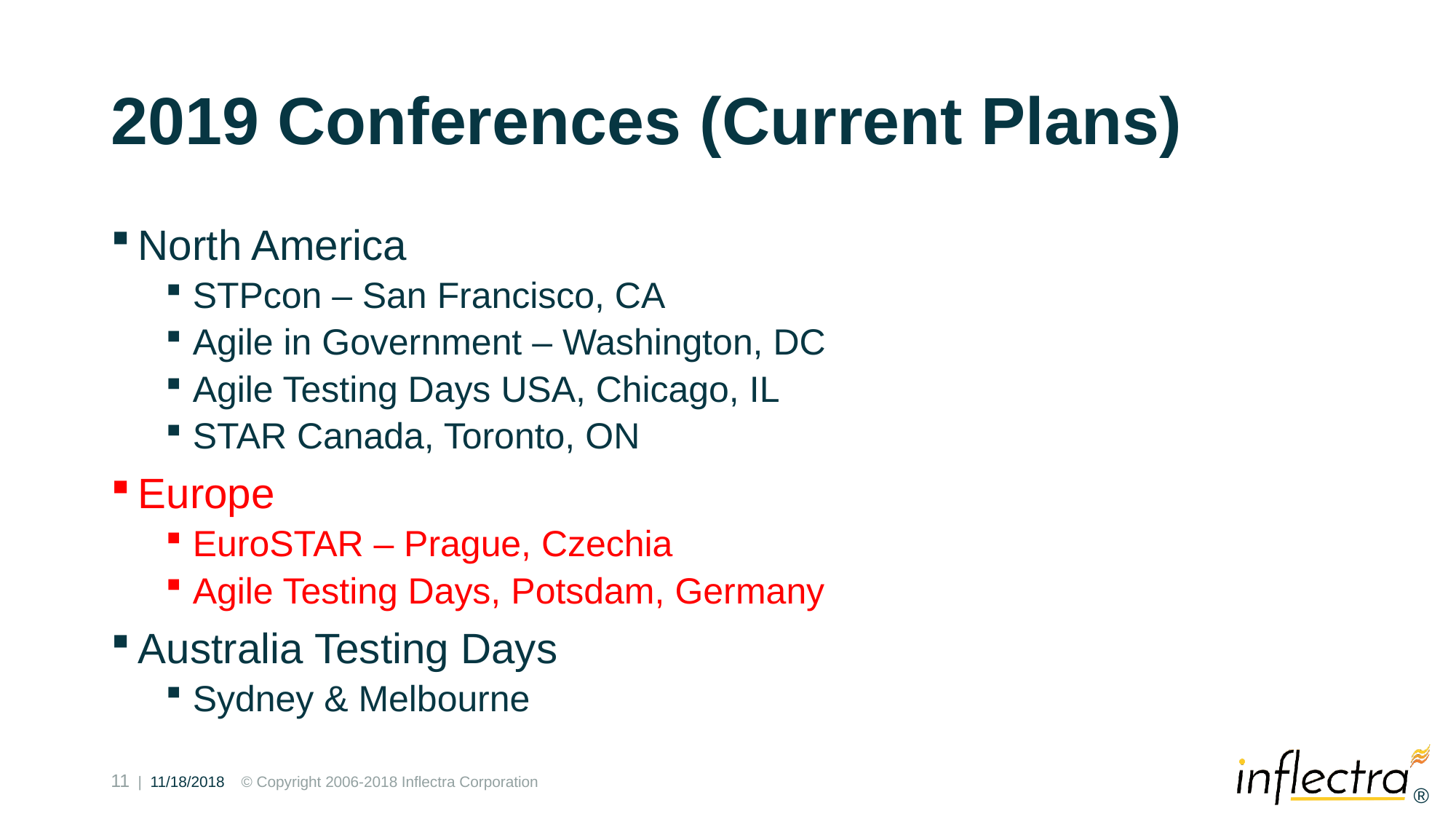

# 2019 Conferences (Current Plans)
North America
STPcon – San Francisco, CA
Agile in Government – Washington, DC
Agile Testing Days USA, Chicago, IL
STAR Canada, Toronto, ON
Europe
EuroSTAR – Prague, Czechia
Agile Testing Days, Potsdam, Germany
Australia Testing Days
Sydney & Melbourne